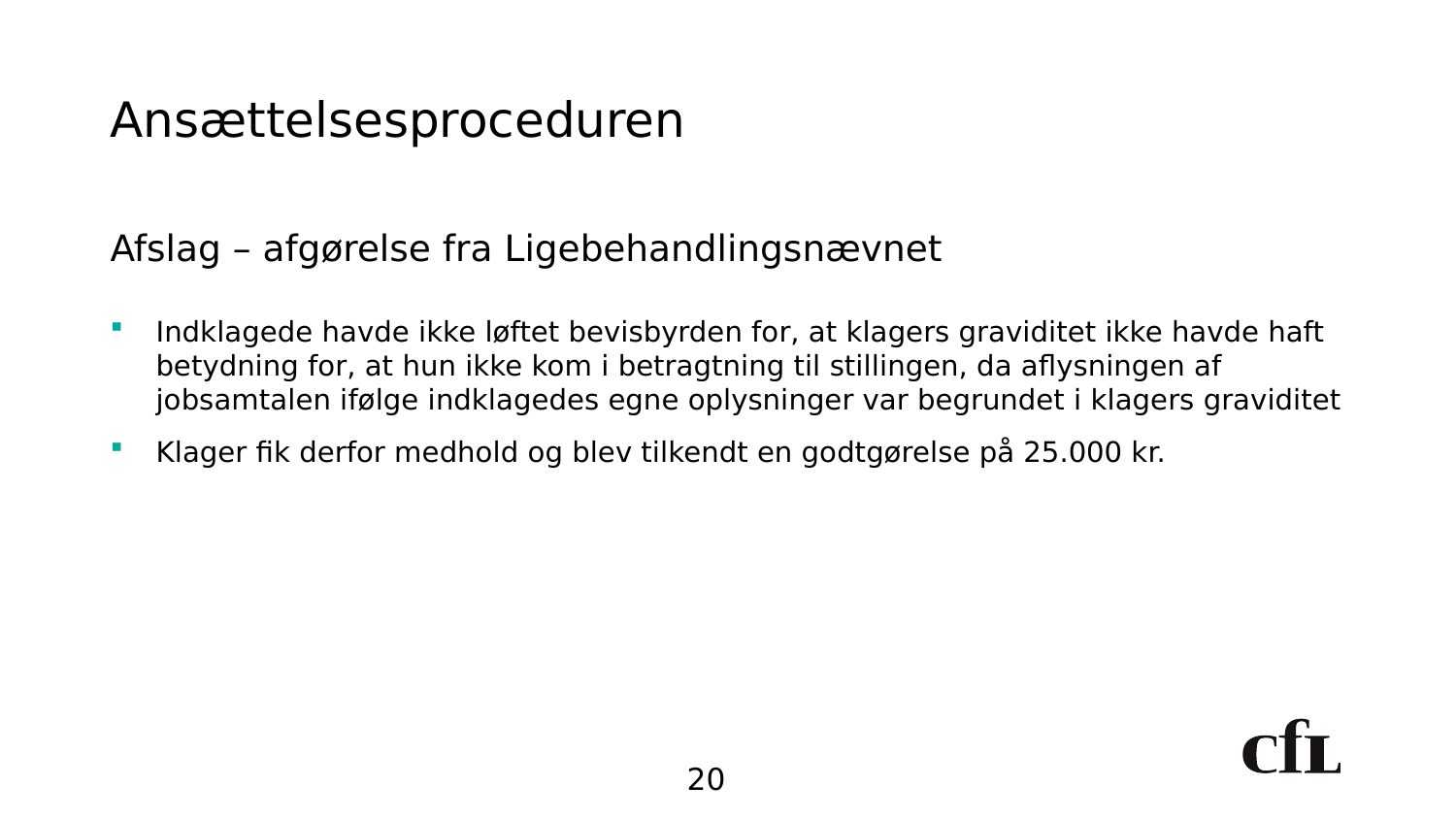

# Ansættelsesproceduren
Afslag – afgørelse fra Ligebehandlingsnævnet

Indklagede havde ikke løftet bevisbyrden for, at klagers graviditet ikke havde haft betydning for, at hun ikke kom i betragtning til stillingen, da aflysningen af jobsamtalen ifølge indklagedes egne oplysninger var begrundet i klagers graviditet
Klager fik derfor medhold og blev tilkendt en godtgørelse på 25.000 kr.